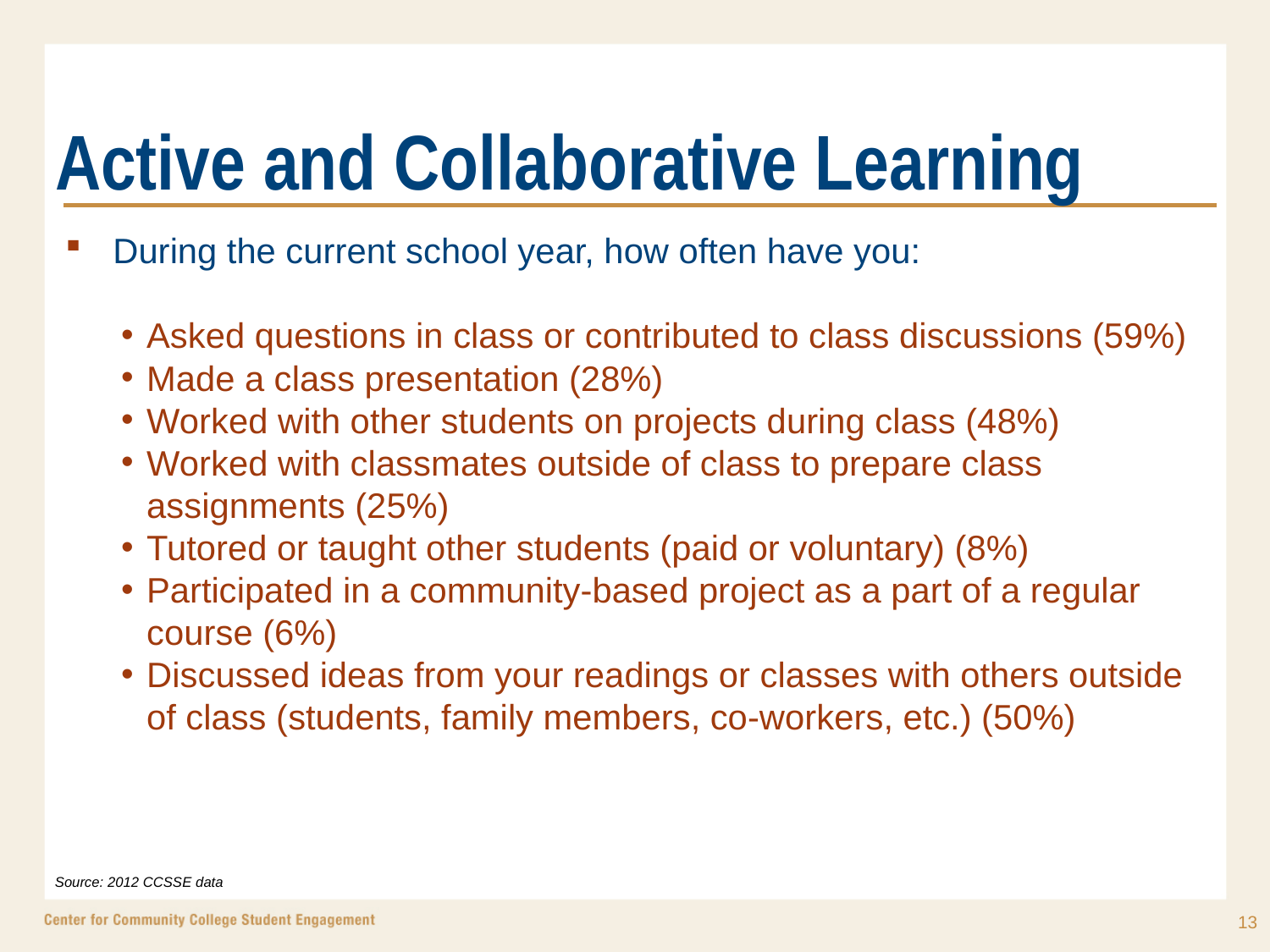

# Active and Collaborative Learning
During the current school year, how often have you:

Asked questions in class or contributed to class discussions (59%)
Made a class presentation (28%)
Worked with other students on projects during class (48%)
Worked with classmates outside of class to prepare class assignments (25%)
Tutored or taught other students (paid or voluntary) (8%)
Participated in a community-based project as a part of a regular course (6%)
Discussed ideas from your readings or classes with others outside of class (students, family members, co-workers, etc.) (50%)

Source: 2012 CCSSE data
13